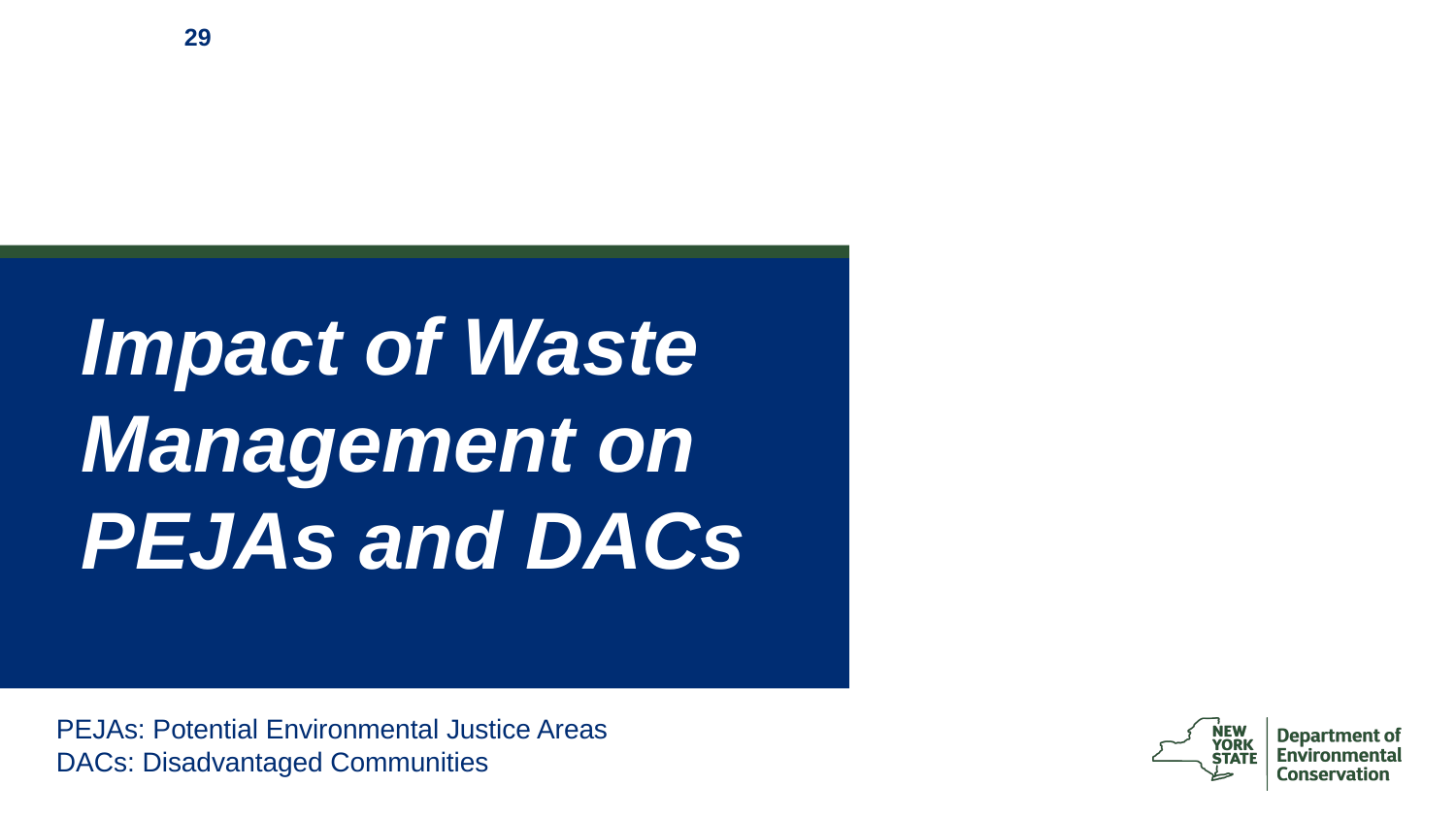

# Impact of Waste Management on PEJAs and DACs
PEJAs: Potential Environmental Justice Areas
DACs: Disadvantaged Communities